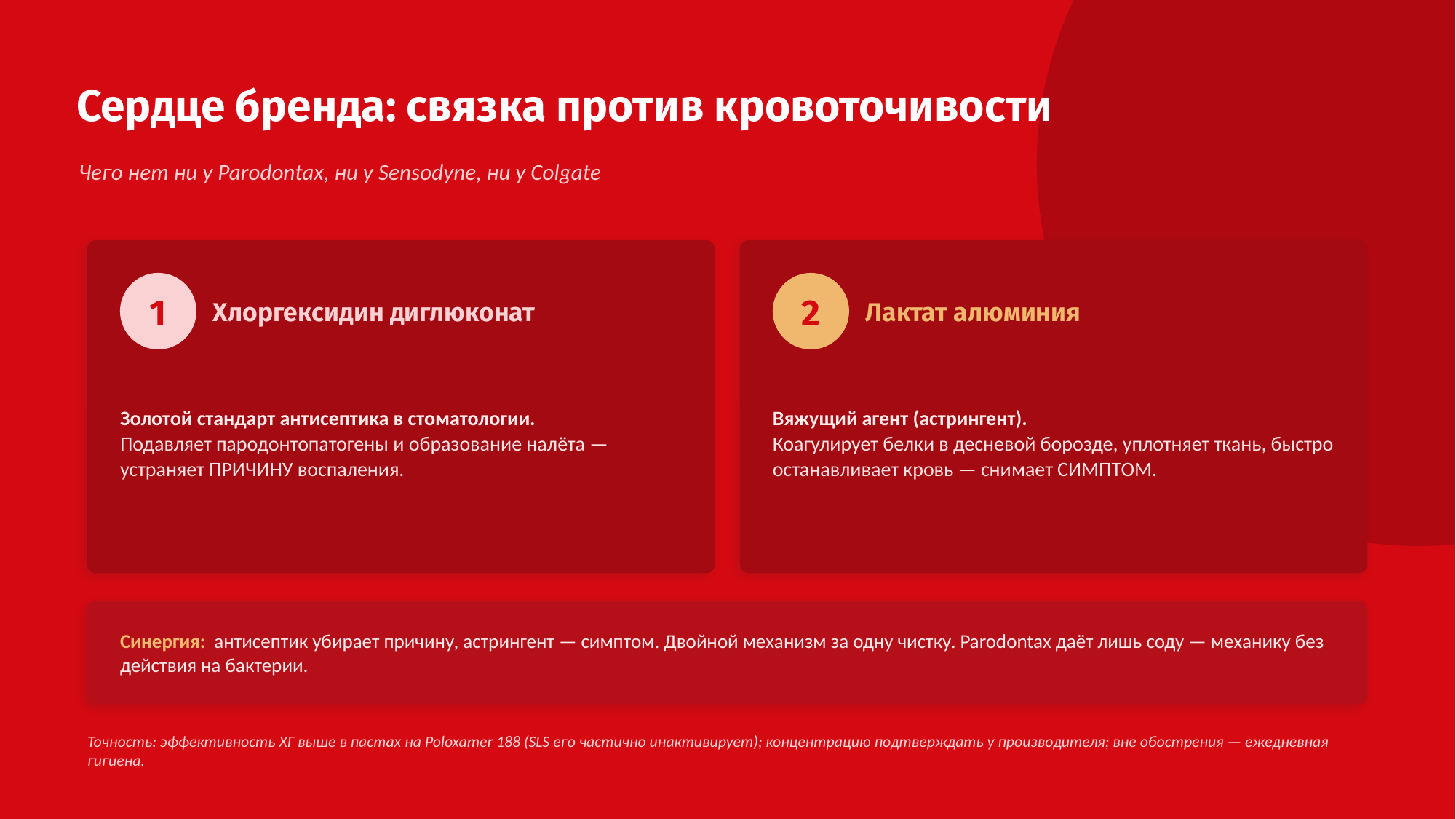

Сердце бренда: связка против кровоточивости
Чего нет ни у Parodontax, ни у Sensodyne, ни у Colgate

1

2
Хлоргексидин диглюконат
Лактат алюминия
Золотой стандарт антисептика в стоматологии.
Подавляет пародонтопатогены и образование налёта — устраняет ПРИЧИНУ воспаления.
Вяжущий агент (астрингент).
Коагулирует белки в десневой борозде, уплотняет ткань, быстро останавливает кровь — снимает СИМПТОМ.

Синергия:  антисептик убирает причину, астрингент — симптом. Двойной механизм за одну чистку. Parodontax даёт лишь соду — механику без действия на бактерии.
Точность: эффективность ХГ выше в пастах на Poloxamer 188 (SLS его частично инактивирует); концентрацию подтверждать у производителя; вне обострения — ежедневная гигиена.